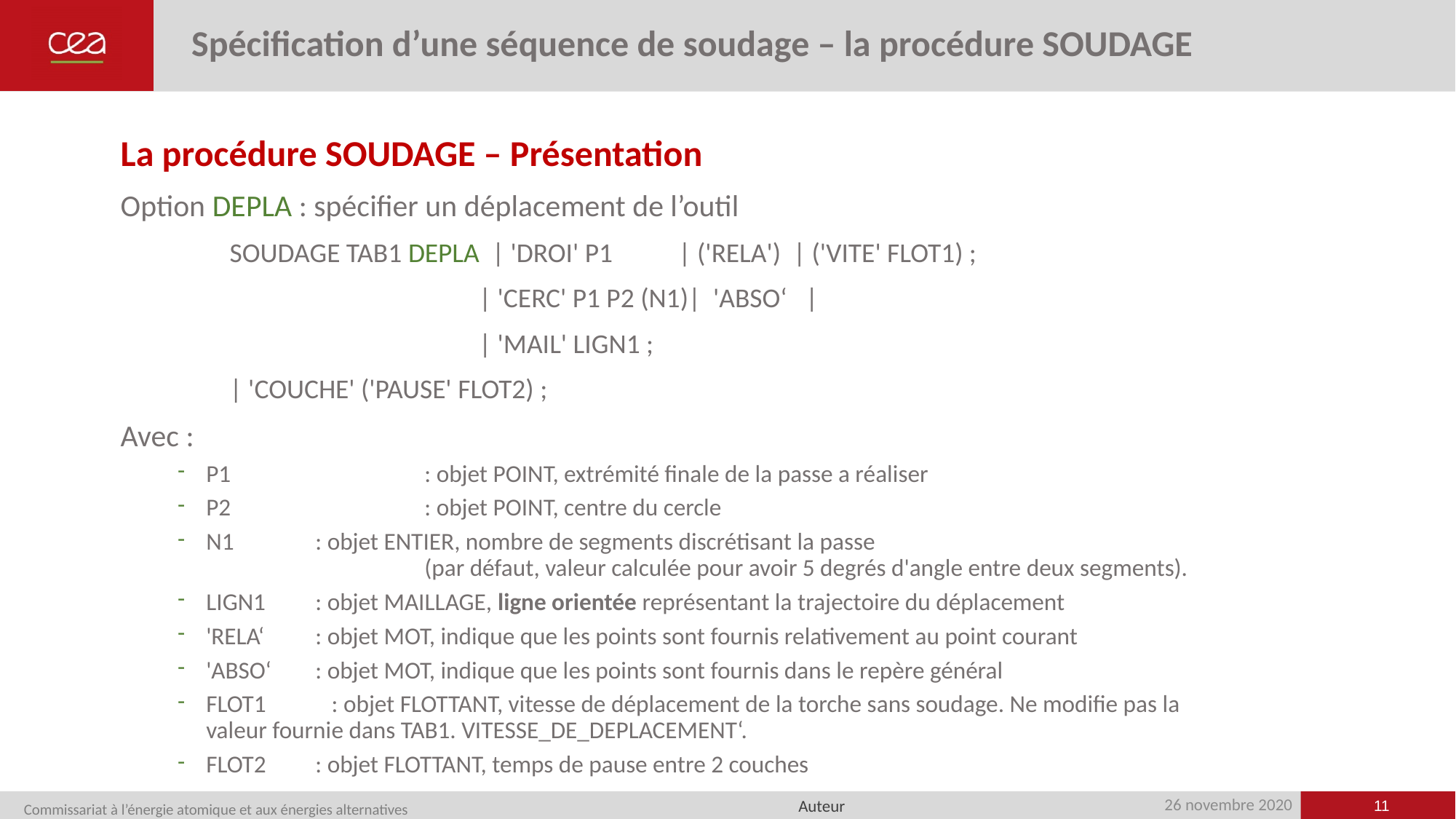

# Spécification d’une séquence de soudage – la procédure SOUDAGE
La procédure SOUDAGE – Présentation
Option DEPLA : spécifier un déplacement de l’outil
	SOUDAGE TAB1 DEPLA  | 'DROI' P1	  | ('RELA')  | ('VITE' FLOT1) ;
			     | 'CERC' P1 P2 (N1)|  'ABSO‘   |
			     | 'MAIL' LIGN1 ;
	| 'COUCHE' ('PAUSE' FLOT2) ;
Avec :
P1		: objet POINT, extrémité finale de la passe a réaliser
P2		: objet POINT, centre du cercle
N1	: objet ENTIER, nombre de segments discrétisant la passe
		(par défaut, valeur calculée pour avoir 5 degrés d'angle entre deux segments).
LIGN1	: objet MAILLAGE, ligne orientée représentant la trajectoire du déplacement
'RELA‘	: objet MOT, indique que les points sont fournis relativement au point courant
'ABSO‘	: objet MOT, indique que les points sont fournis dans le repère général
FLOT1            : objet FLOTTANT, vitesse de déplacement de la torche sans soudage. Ne modifie pas la 		valeur fournie dans TAB1. VITESSE_DE_DEPLACEMENT‘.
FLOT2	: objet FLOTTANT, temps de pause entre 2 couches
11